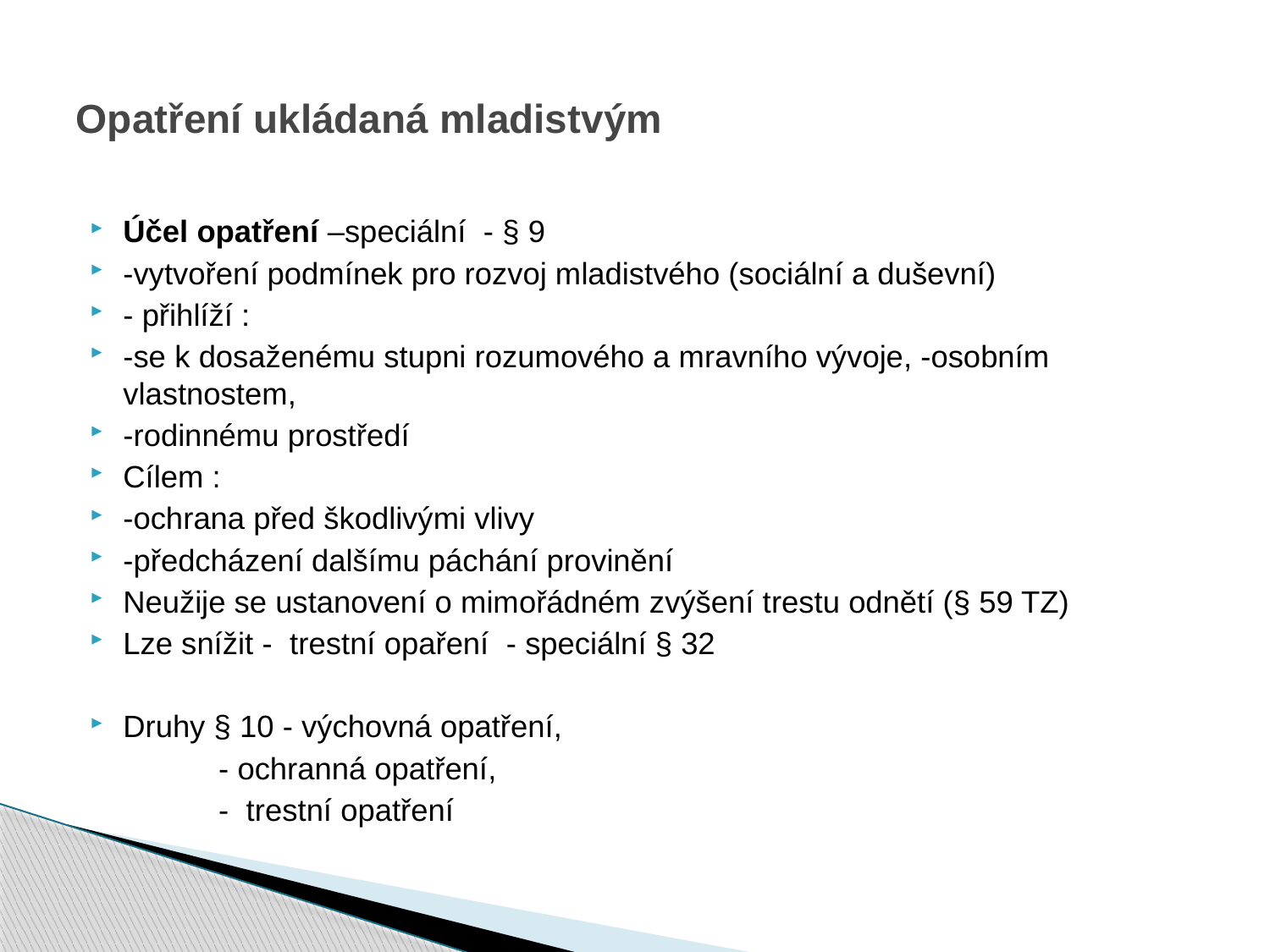

# Opatření ukládaná mladistvým
Účel opatření –speciální  - § 9
-vytvoření podmínek pro rozvoj mladistvého (sociální a duševní)
- přihlíží :
-se k dosaženému stupni rozumového a mravního vývoje, -osobním vlastnostem,
-rodinnému prostředí
Cílem :
-ochrana před škodlivými vlivy
-předcházení dalšímu páchání provinění
Neužije se ustanovení o mimořádném zvýšení trestu odnětí (§ 59 TZ)
Lze snížit -  trestní opaření  - speciální § 32

Druhy § 10 - výchovná opatření,
		           - ochranná opatření,
		           -  trestní opatření